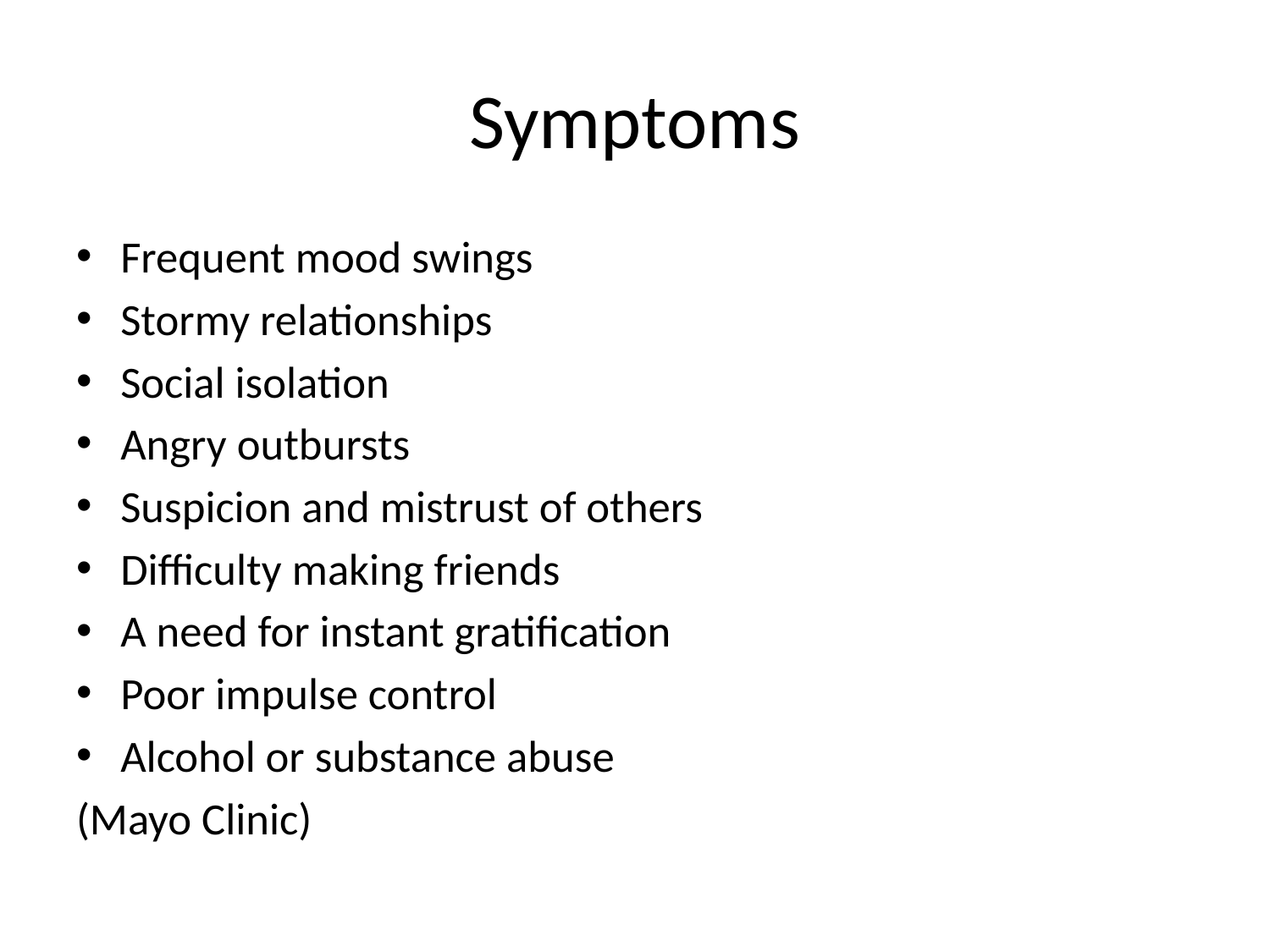

# Symptoms
Frequent mood swings
Stormy relationships
Social isolation
Angry outbursts
Suspicion and mistrust of others
Difficulty making friends
A need for instant gratification
Poor impulse control
Alcohol or substance abuse
(Mayo Clinic)